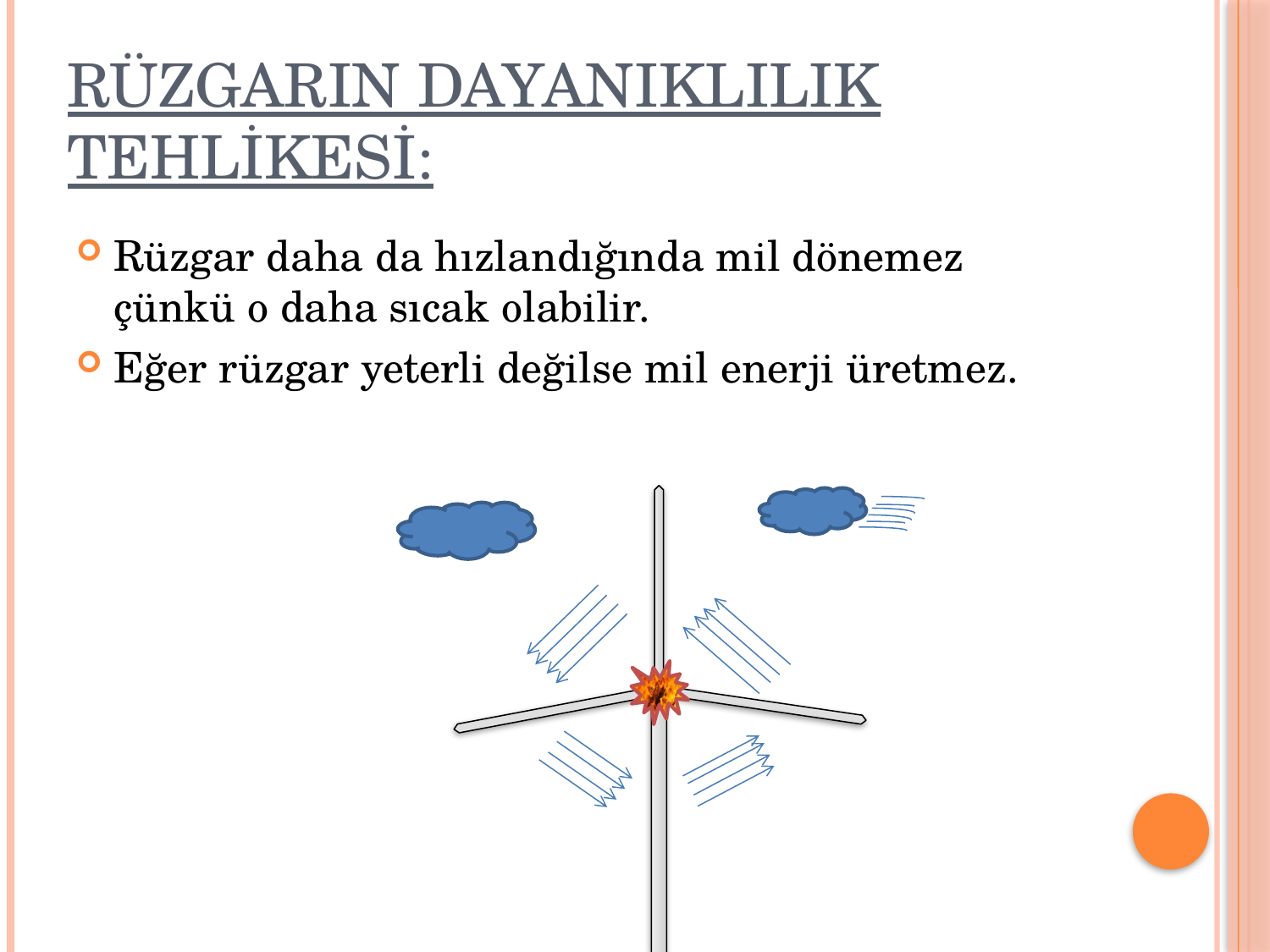

# RÜZGARIN DAYANIKLILIK TEHLİKESİ:
Rüzgar daha da hızlandığında mil dönemez çünkü o daha sıcak olabilir.
Eğer rüzgar yeterli değilse mil enerji üretmez.